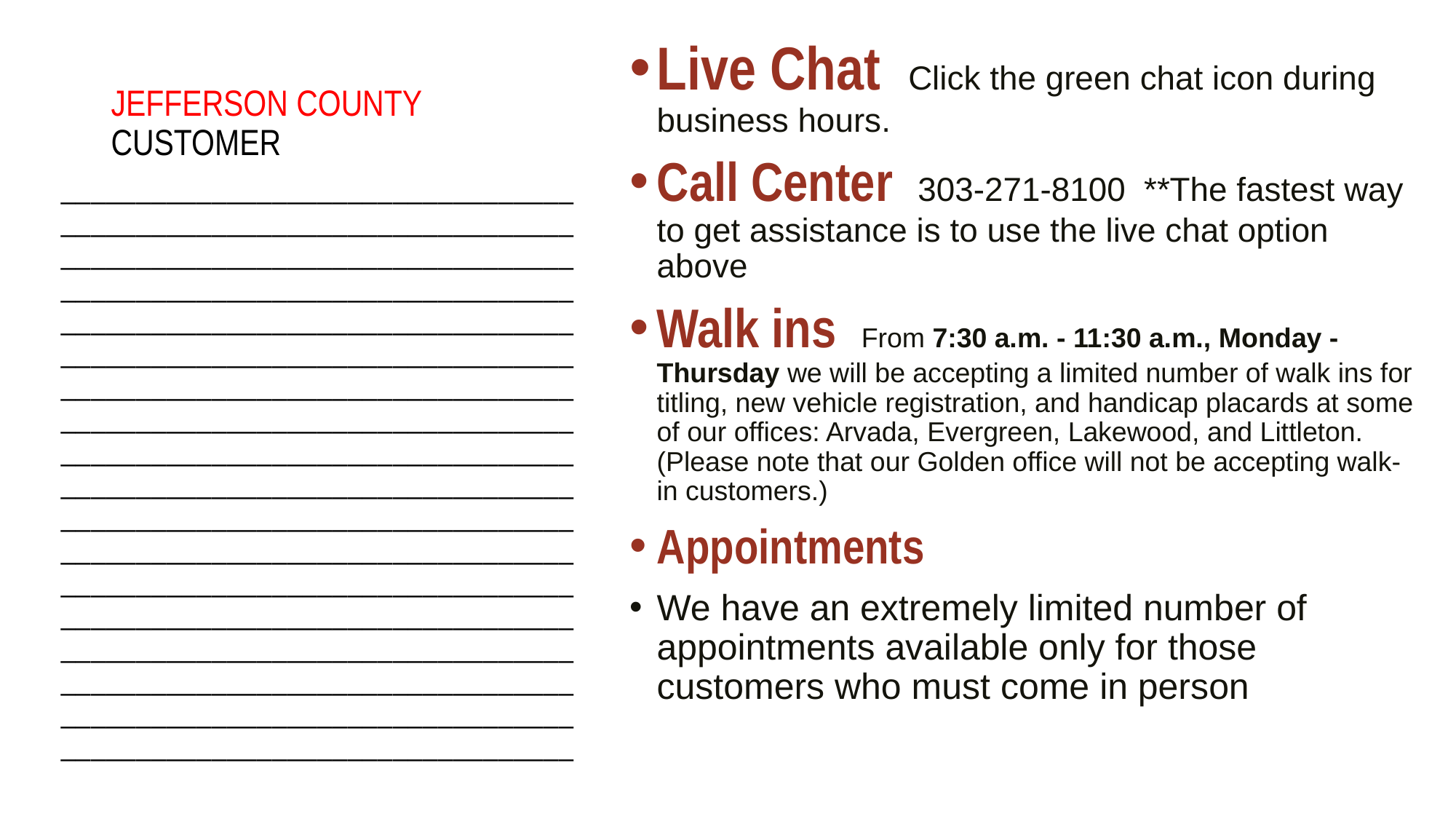

Live Chat  Click the green chat icon during business hours.
Call Center  303-271-8100  **The fastest way to get assistance is to use the live chat option above
Walk ins  From 7:30 a.m. - 11:30 a.m., Monday - Thursday we will be accepting a limited number of walk ins for titling, new vehicle registration, and handicap placards at some of our offices: Arvada, Evergreen, Lakewood, and Littleton. (Please note that our Golden office will not be accepting walk-in customers.)
Appointments
We have an extremely limited number of appointments available only for those customers who must come in person

# JEFFERSON COUNTY CUSTOMER
____________________________________________________________________________________________________________________________________________________________________________________________________________________________________________________________________________________________________________________________________________________________________________________________________________________________________________________________________________________________________________________________________________________________________________________________________________________________________